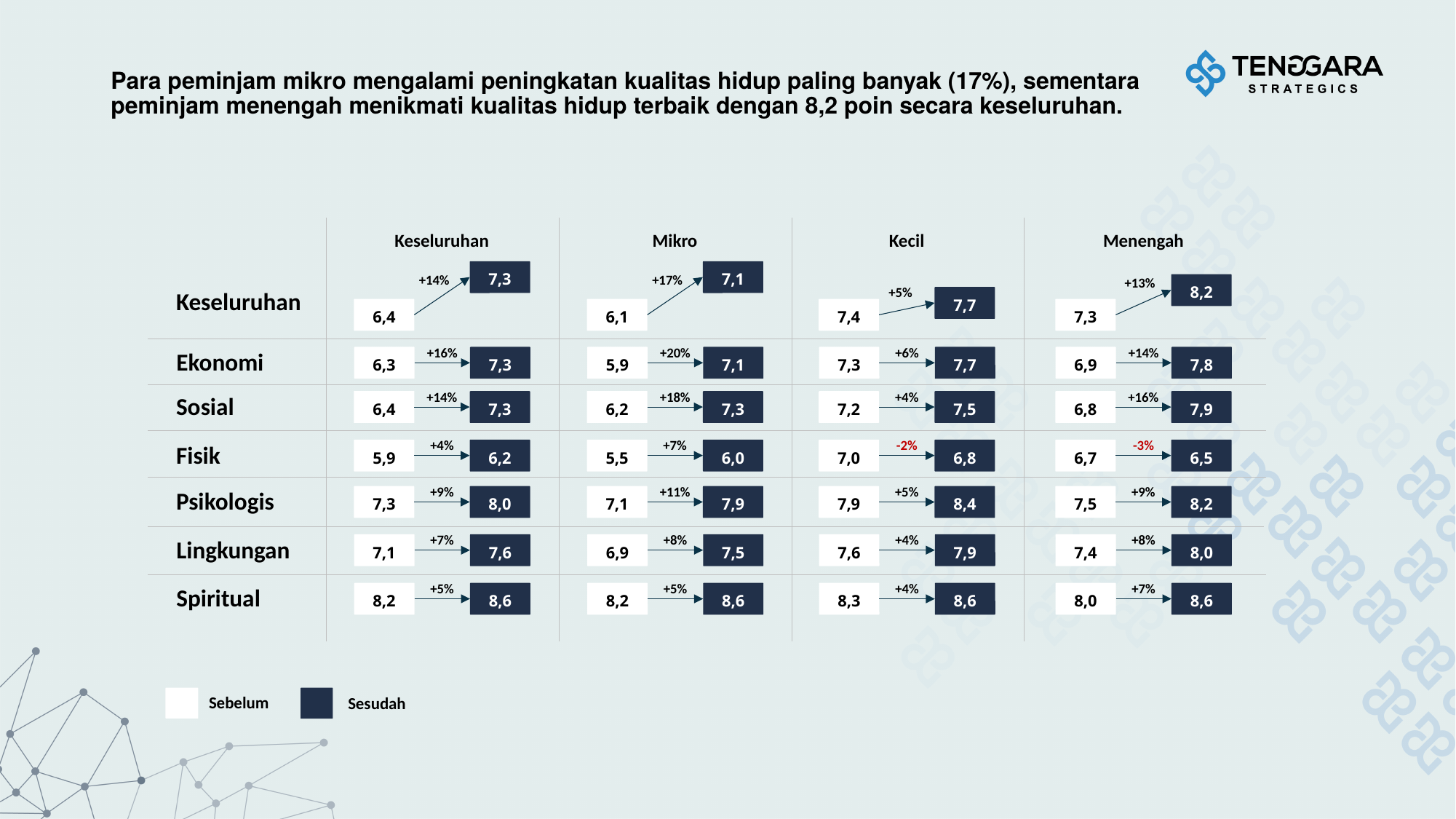

# Para peminjam mikro mengalami peningkatan kualitas hidup paling banyak (17%), sementara peminjam menengah menikmati kualitas hidup terbaik dengan 8,2 poin secara keseluruhan.
Keseluruhan
Mikro
Kecil
Menengah
7,3
+14%
6,4
7,1
+17%
6,1
+13%
8,2
7,3
+5%
7,7
7,4
Keseluruhan
+16%
6,3
7,3
+20%
5,9
7,1
+6%
7,3
7,7
+14%
6,9
7,8
Ekonomi
+14%
6,4
7,3
+18%
6,2
7,3
+4%
7,2
7,5
+16%
6,8
7,9
Sosial
+4%
5,9
6,2
+7%
5,5
6,0
-2%
7,0
6,8
-3%
6,7
6,5
Fisik
+9%
7,3
8,0
+11%
7,1
7,9
+5%
7,9
8,4
+9%
7,5
8,2
Psikologis
+7%
7,1
7,6
+8%
6,9
7,5
+4%
7,6
7,9
+8%
7,4
8,0
Lingkungan
+5%
8,2
8,6
+5%
8,2
8,6
+4%
8,3
8,6
+7%
8,0
8,6
Spiritual
Sebelum
Sesudah